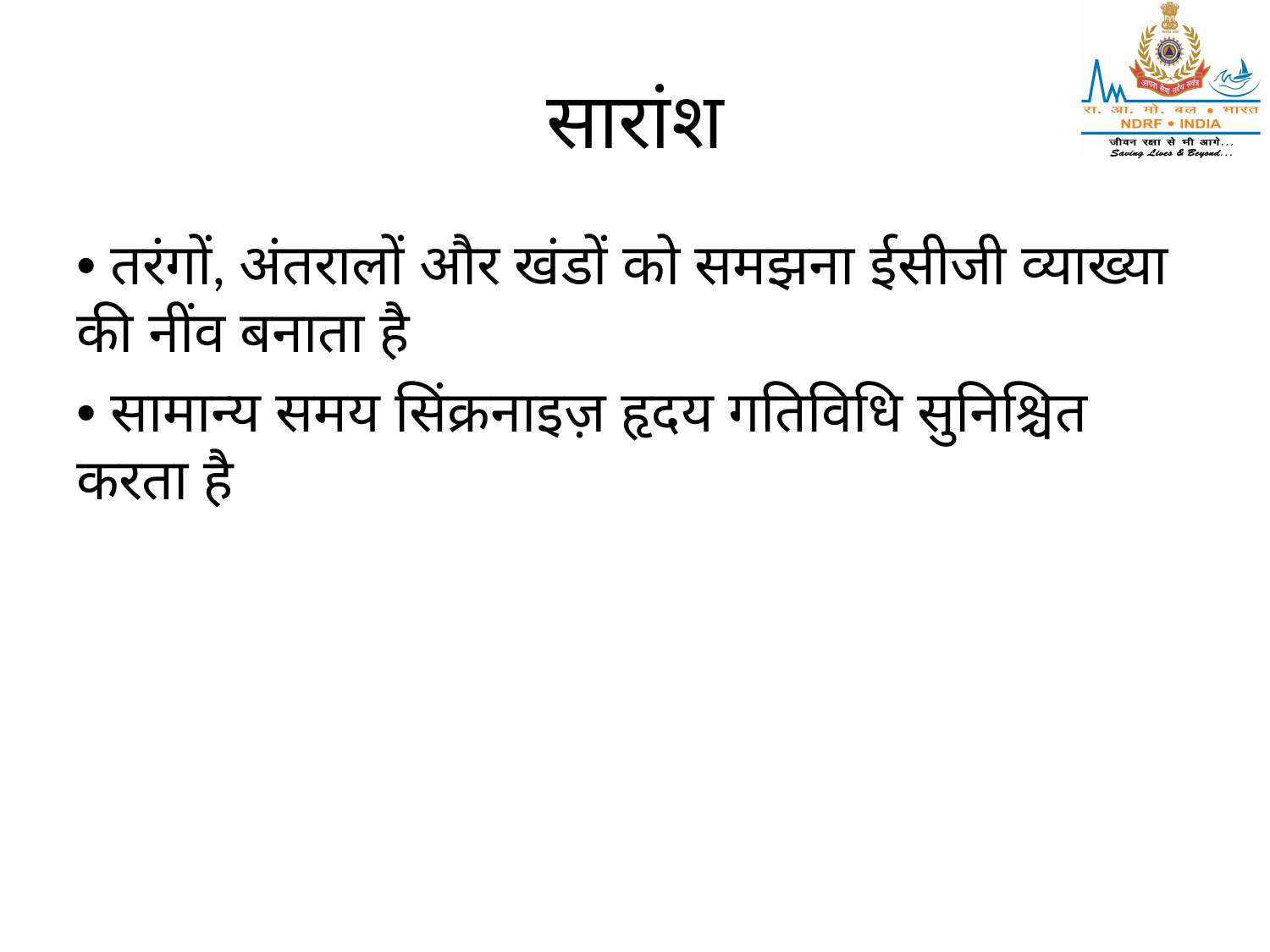

# सारांश
• तरंगों, अंतरालों और खंडों को समझना ईसीजी व्याख्या की नींव बनाता है
• सामान्य समय सिंक्रनाइज़ हृदय गतिविधि सुनिश्चित करता है